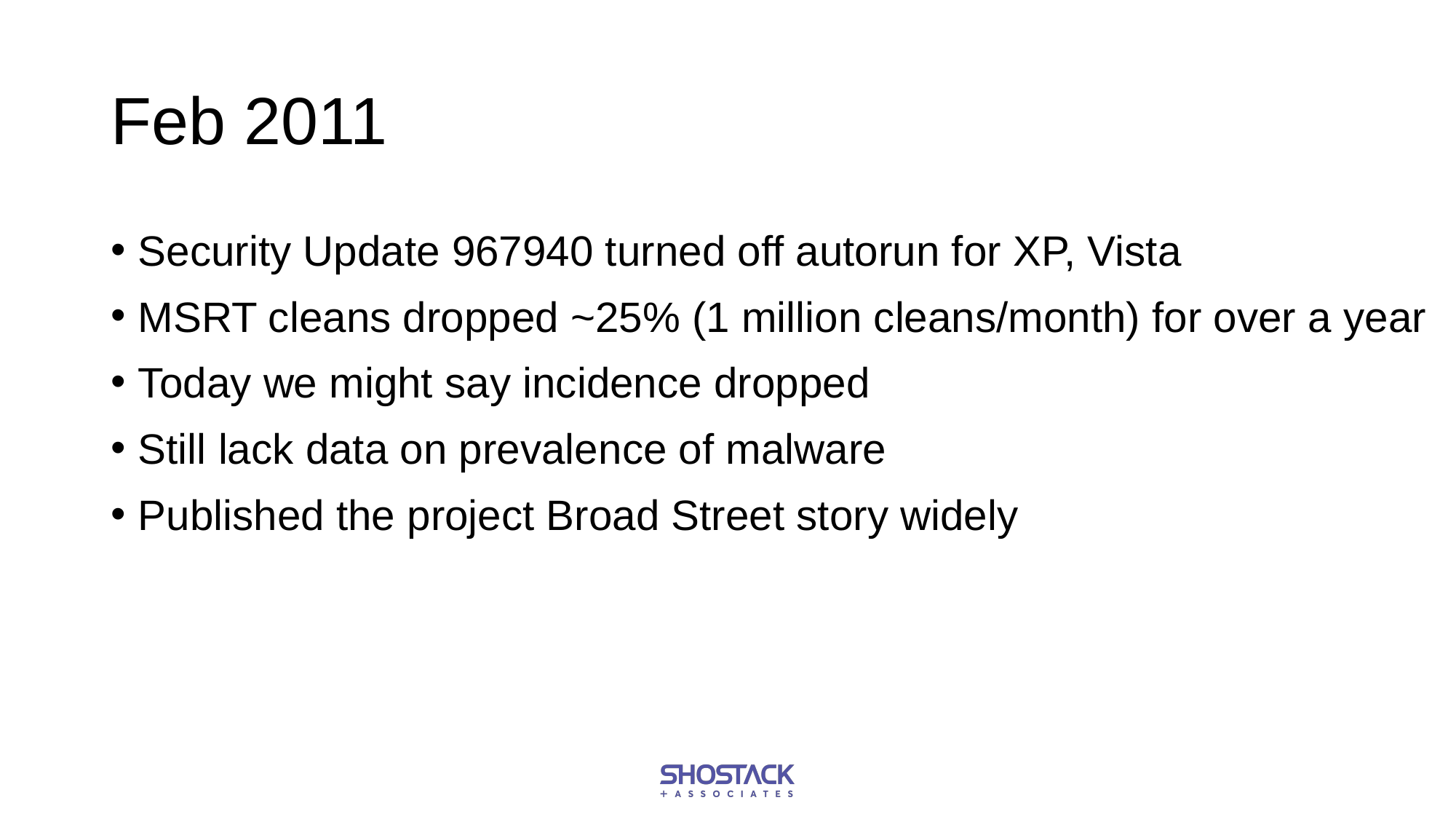

# Feb 2011
Security Update 967940 turned off autorun for XP, Vista
MSRT cleans dropped ~25% (1 million cleans/month) for over a year
Today we might say incidence dropped
Still lack data on prevalence of malware
Published the project Broad Street story widely